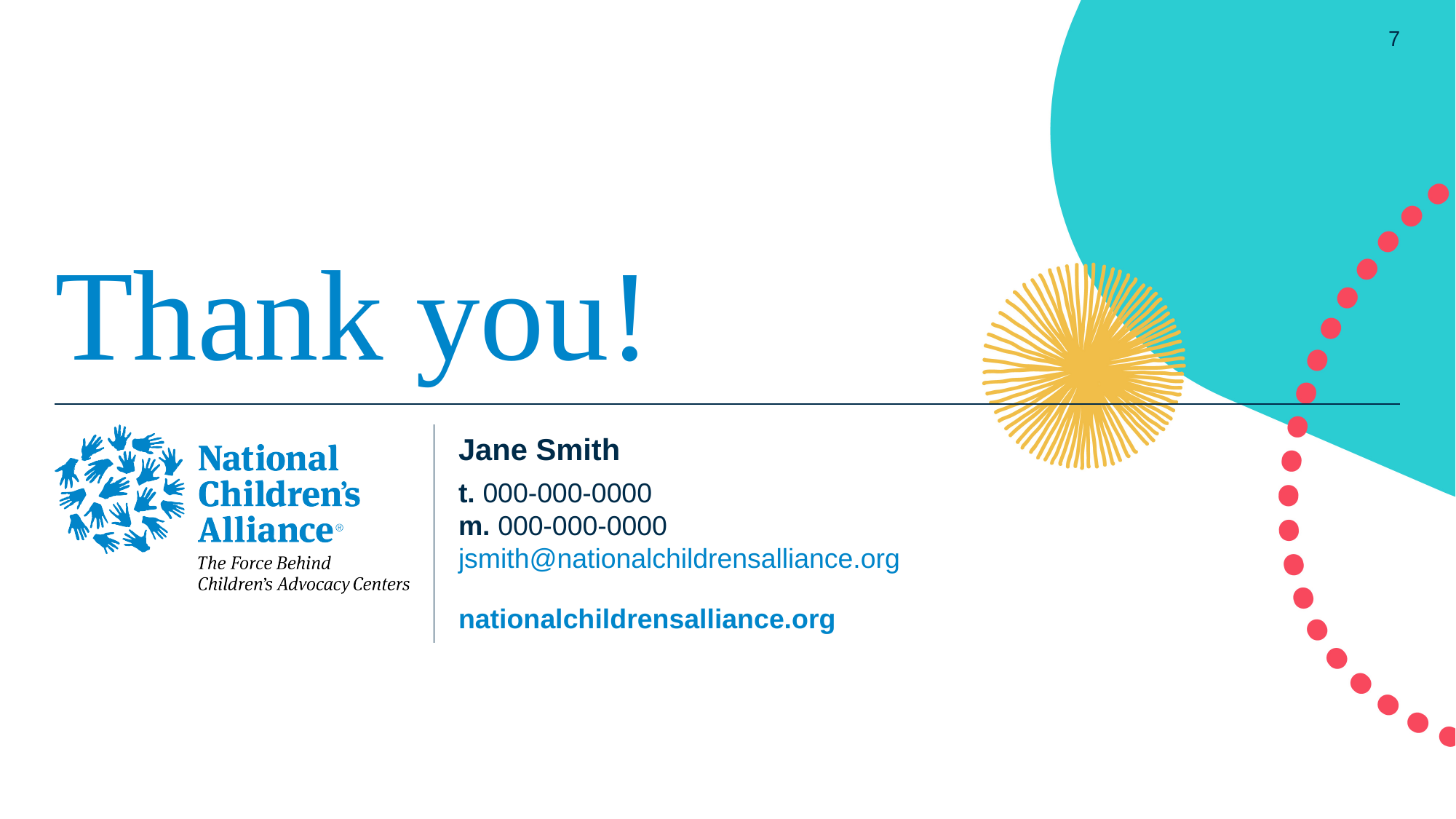

# Thank you!
Jane Smith
t. 000-000-0000
m. 000-000-0000
jsmith@nationalchildrensalliance.org
nationalchildrensalliance.org